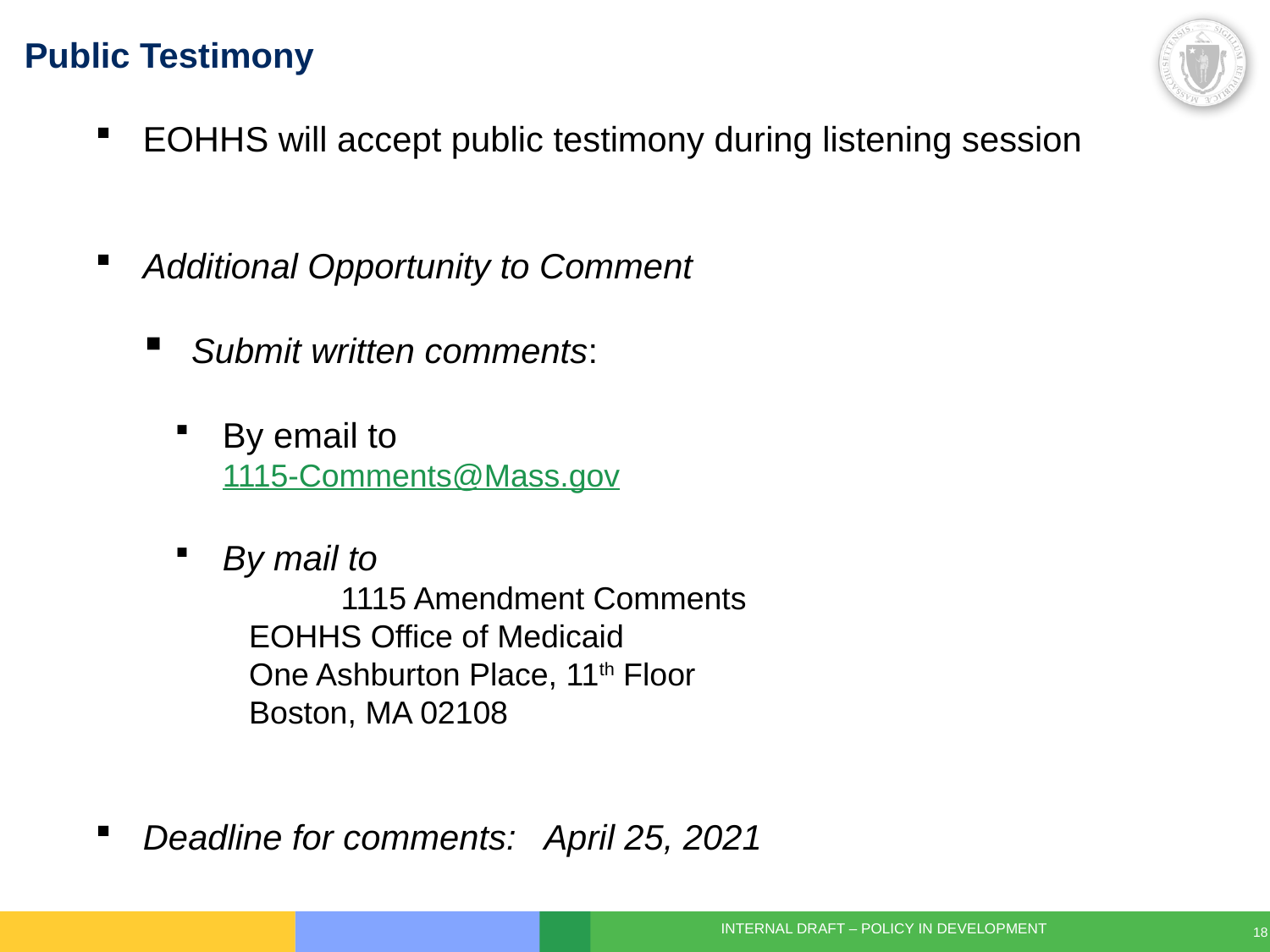

# Public Testimony
EOHHS will accept public testimony during listening session

Additional Opportunity to Comment
Submit written comments:

By email to
1115-Comments@Mass.gov

By mail to
	      1115 Amendment Comments
          EOHHS Office of Medicaid
          One Ashburton Place, 11th Floor
          Boston, MA 02108
Deadline for comments:   April 25, 2021